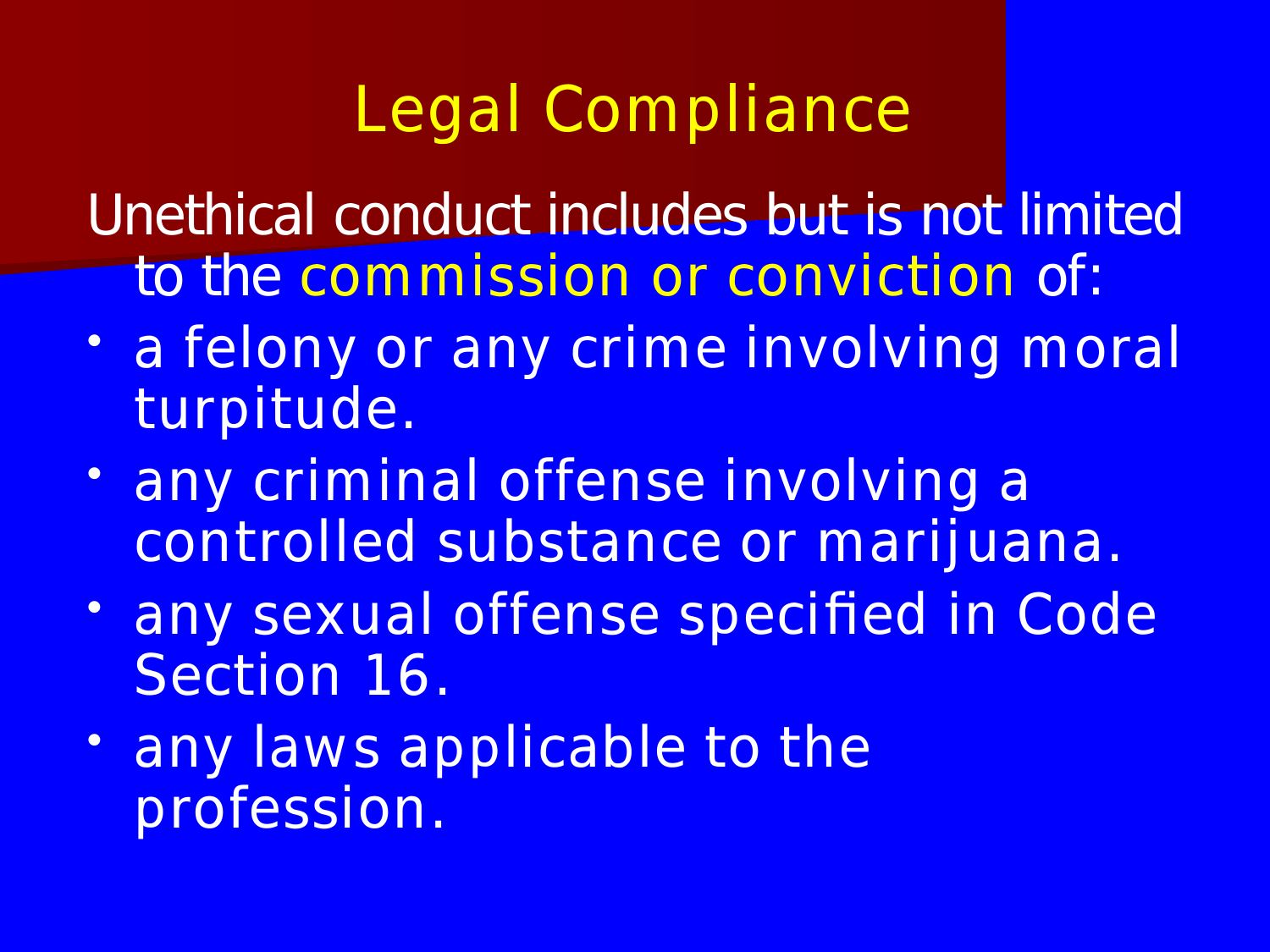

Legal Compliance
Unethical conduct includes but is not limited to the commission or conviction of:
a felony or any crime involving moral turpitude.
any criminal offense involving a controlled substance or marijuana.
any sexual offense specified in Code Section 16.
any laws applicable to the profession.